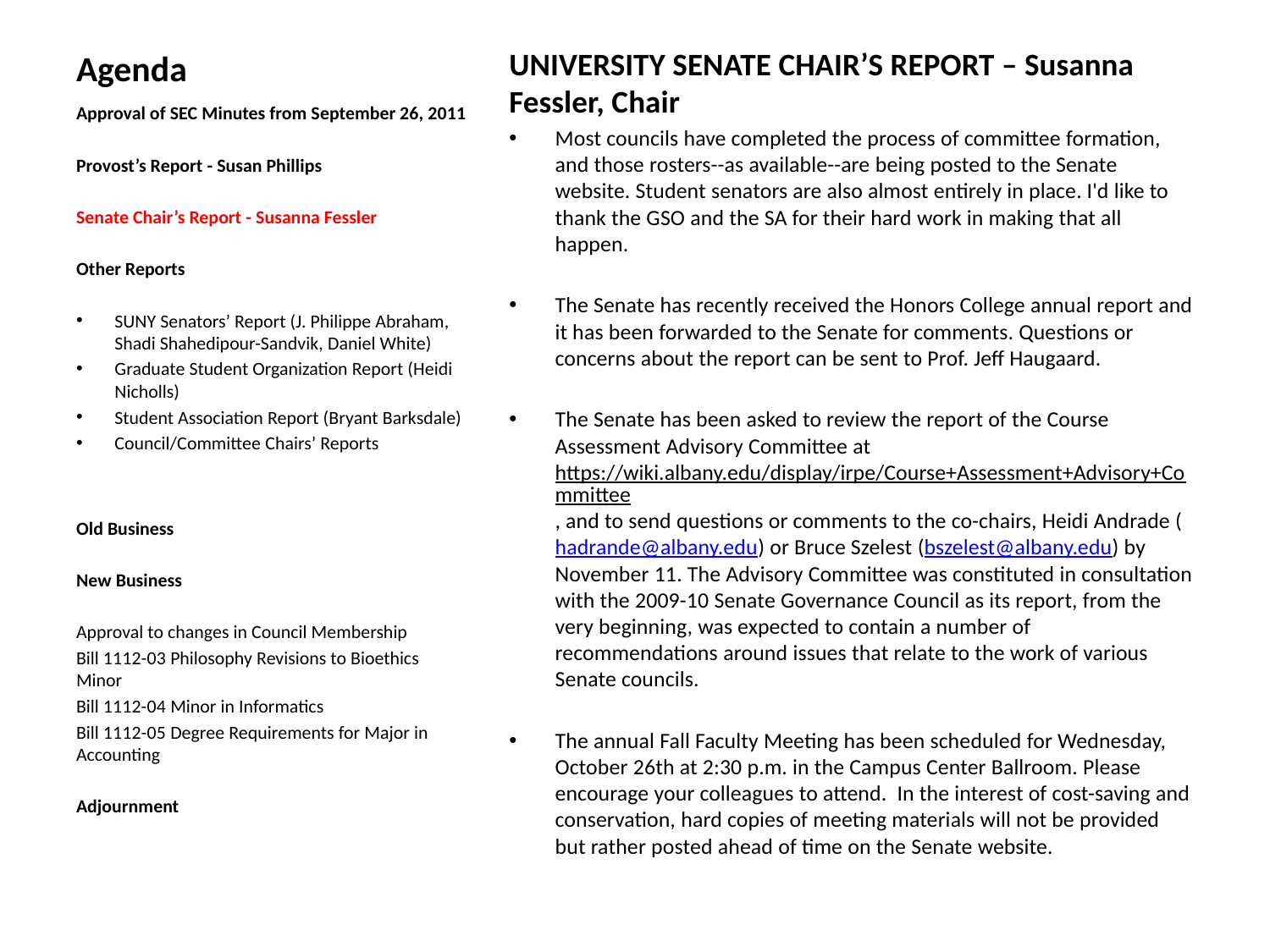

# Agenda
UNIVERSITY SENATE CHAIR’S REPORT – Susanna Fessler, Chair
Most councils have completed the process of committee formation, and those rosters--as available--are being posted to the Senate website. Student senators are also almost entirely in place. I'd like to thank the GSO and the SA for their hard work in making that all happen.

The Senate has recently received the Honors College annual report and it has been forwarded to the Senate for comments. Questions or concerns about the report can be sent to Prof. Jeff Haugaard.

The Senate has been asked to review the report of the Course Assessment Advisory Committee at https://wiki.albany.edu/display/irpe/Course+Assessment+Advisory+Committee, and to send questions or comments to the co-chairs, Heidi Andrade (hadrande@albany.edu) or Bruce Szelest (bszelest@albany.edu) by November 11. The Advisory Committee was constituted in consultation with the 2009-10 Senate Governance Council as its report, from the very beginning, was expected to contain a number of recommendations around issues that relate to the work of various Senate councils.

The annual Fall Faculty Meeting has been scheduled for Wednesday, October 26th at 2:30 p.m. in the Campus Center Ballroom. Please encourage your colleagues to attend.  In the interest of cost-saving and conservation, hard copies of meeting materials will not be provided but rather posted ahead of time on the Senate website.

Approval of SEC Minutes from September 26, 2011

Provost’s Report - Susan Phillips

Senate Chair’s Report - Susanna Fessler

Other Reports

SUNY Senators’ Report (J. Philippe Abraham, Shadi Shahedipour-Sandvik, Daniel White)
Graduate Student Organization Report (Heidi Nicholls)
Student Association Report (Bryant Barksdale)
Council/Committee Chairs’ Reports

Old Business

New Business

Approval to changes in Council Membership
Bill 1112-03 Philosophy Revisions to Bioethics Minor
Bill 1112-04 Minor in Informatics
Bill 1112-05 Degree Requirements for Major in Accounting

Adjournment